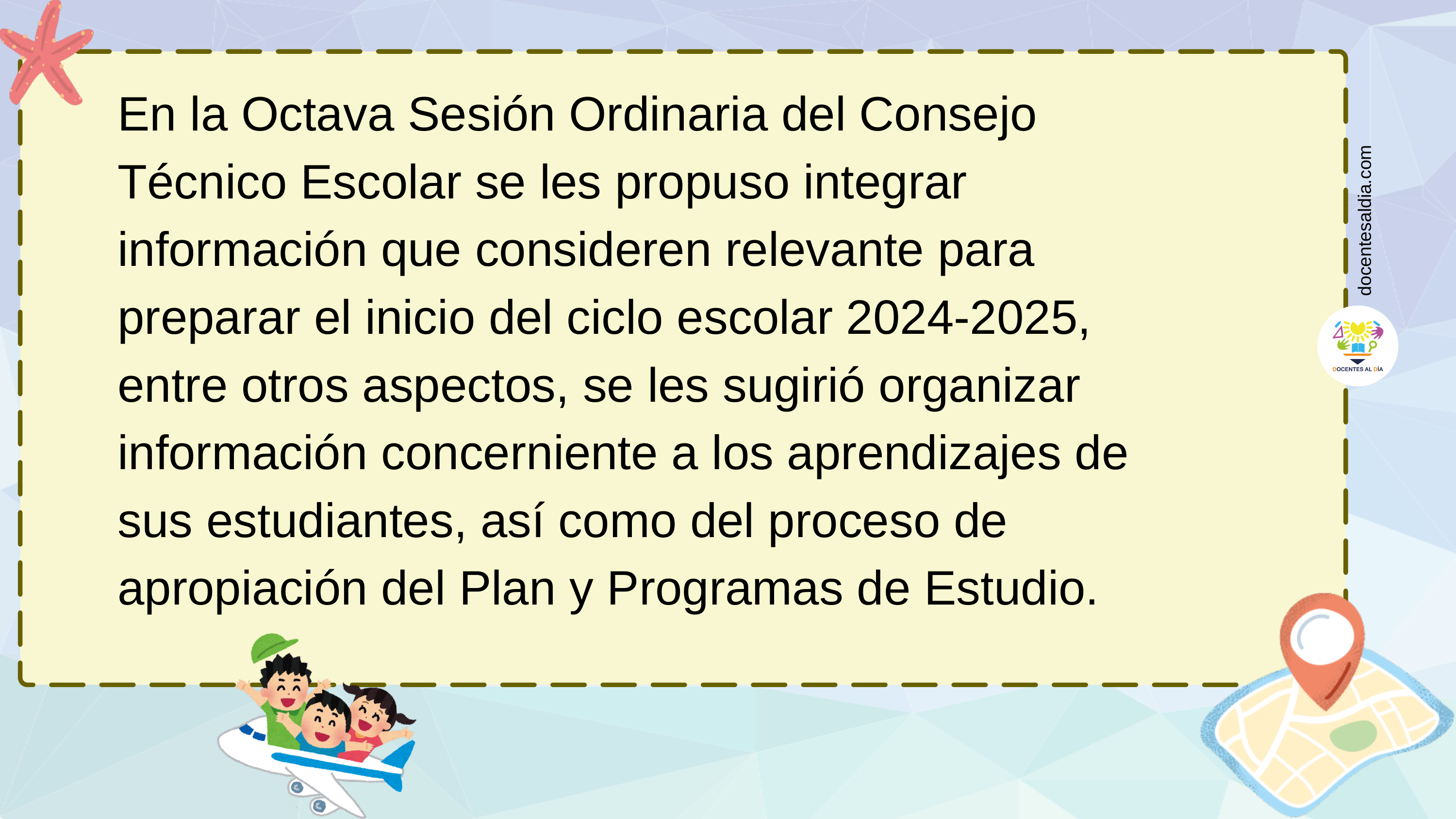

En la Octava Sesión Ordinaria del Consejo Técnico Escolar se les propuso integrar información que consideren relevante para preparar el inicio del ciclo escolar 2024-2025, entre otros aspectos, se les sugirió organizar información concerniente a los aprendizajes de sus estudiantes, así como del proceso de apropiación del Plan y Programas de Estudio.

docentesaldia.com